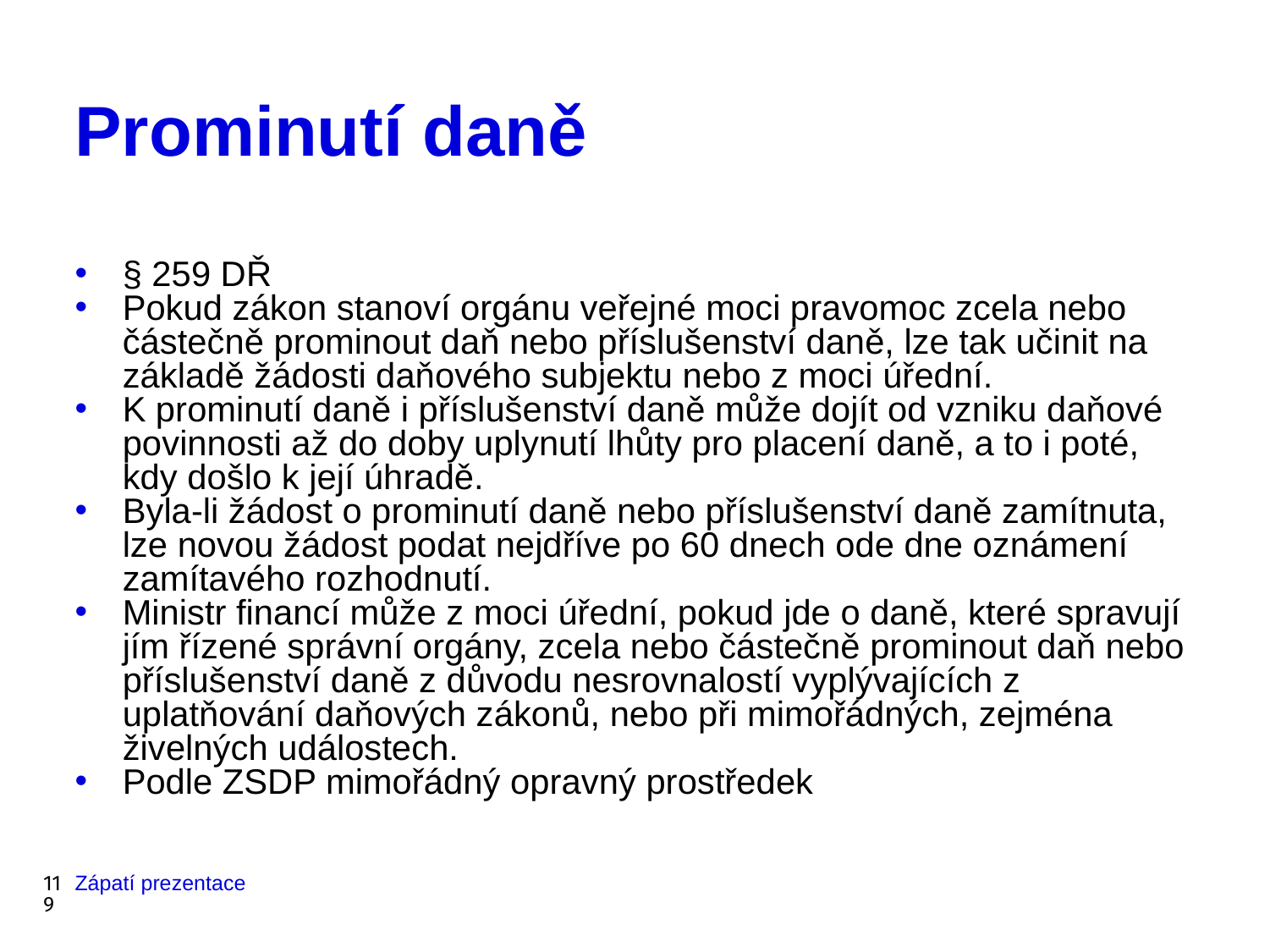

# Prominutí daně
§ 259 DŘ
Pokud zákon stanoví orgánu veřejné moci pravomoc zcela nebo částečně prominout daň nebo příslušenství daně, lze tak učinit na základě žádosti daňového subjektu nebo z moci úřední.
K prominutí daně i příslušenství daně může dojít od vzniku daňové povinnosti až do doby uplynutí lhůty pro placení daně, a to i poté, kdy došlo k její úhradě.
Byla-li žádost o prominutí daně nebo příslušenství daně zamítnuta, lze novou žádost podat nejdříve po 60 dnech ode dne oznámení zamítavého rozhodnutí.
Ministr financí může z moci úřední, pokud jde o daně, které spravují jím řízené správní orgány, zcela nebo částečně prominout daň nebo příslušenství daně z důvodu nesrovnalostí vyplývajících z uplatňování daňových zákonů, nebo při mimořádných, zejména živelných událostech.
Podle ZSDP mimořádný opravný prostředek
119
Zápatí prezentace